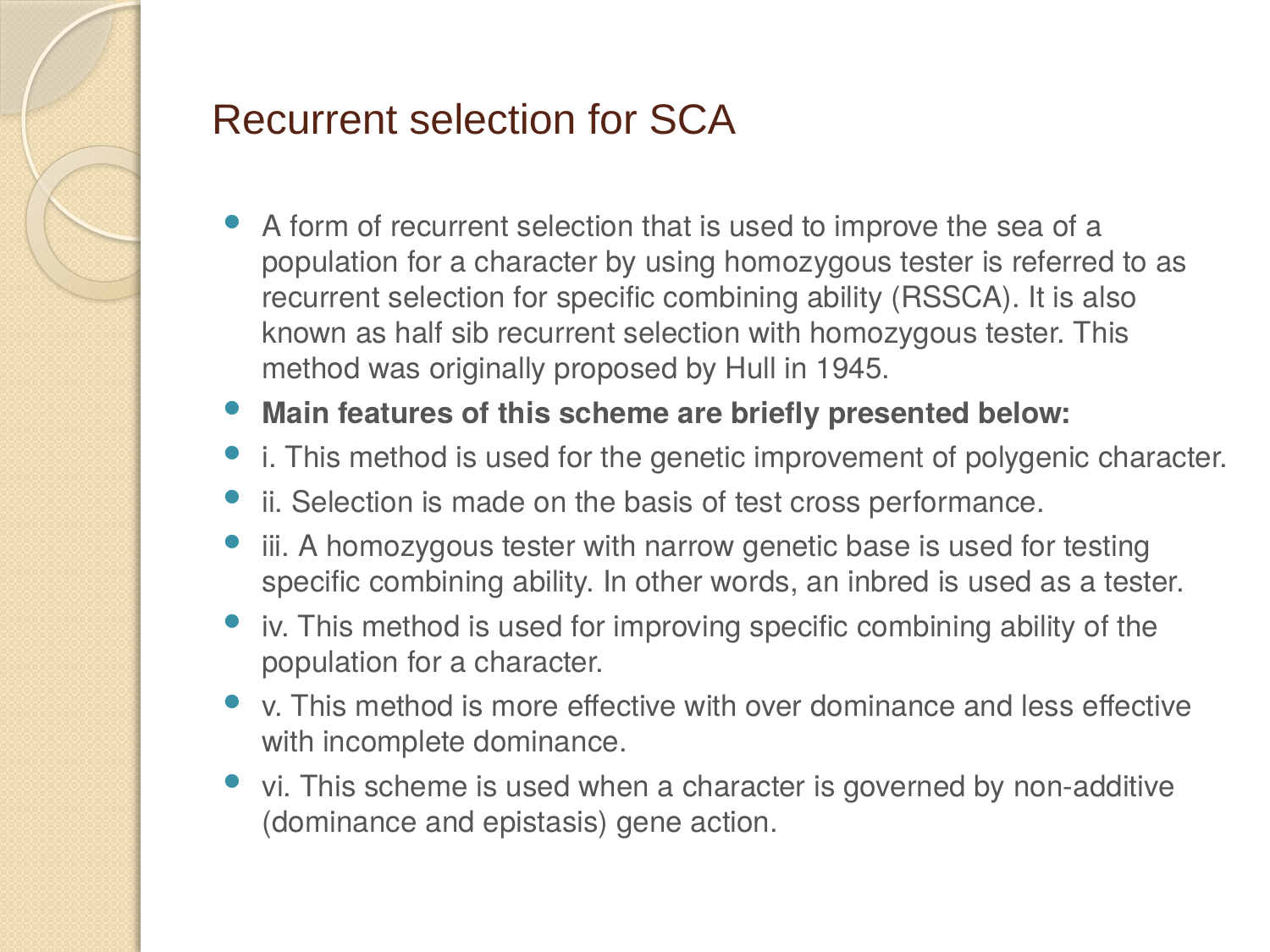

# Recurrent selection for SCA
A form of recurrent selection that is used to improve the sea of a population for a character by using homozygous tester is referred to as recurrent selection for specific combining ability (RSSCA). It is also known as half sib recurrent selection with homozygous tester. This method was originally proposed by Hull in 1945.
Main features of this scheme are briefly presented below:
i. This method is used for the genetic improvement of polygenic character.
ii. Selection is made on the basis of test cross performance.
iii. A homozygous tester with narrow genetic base is used for testing specific combining ability. In other words, an inbred is used as a tester.
iv. This method is used for improving specific combining ability of the population for a character.
v. This method is more effective with over dominance and less effective with incomplete dominance.
vi. This scheme is used when a character is governed by non-additive (dominance and epistasis) gene action.